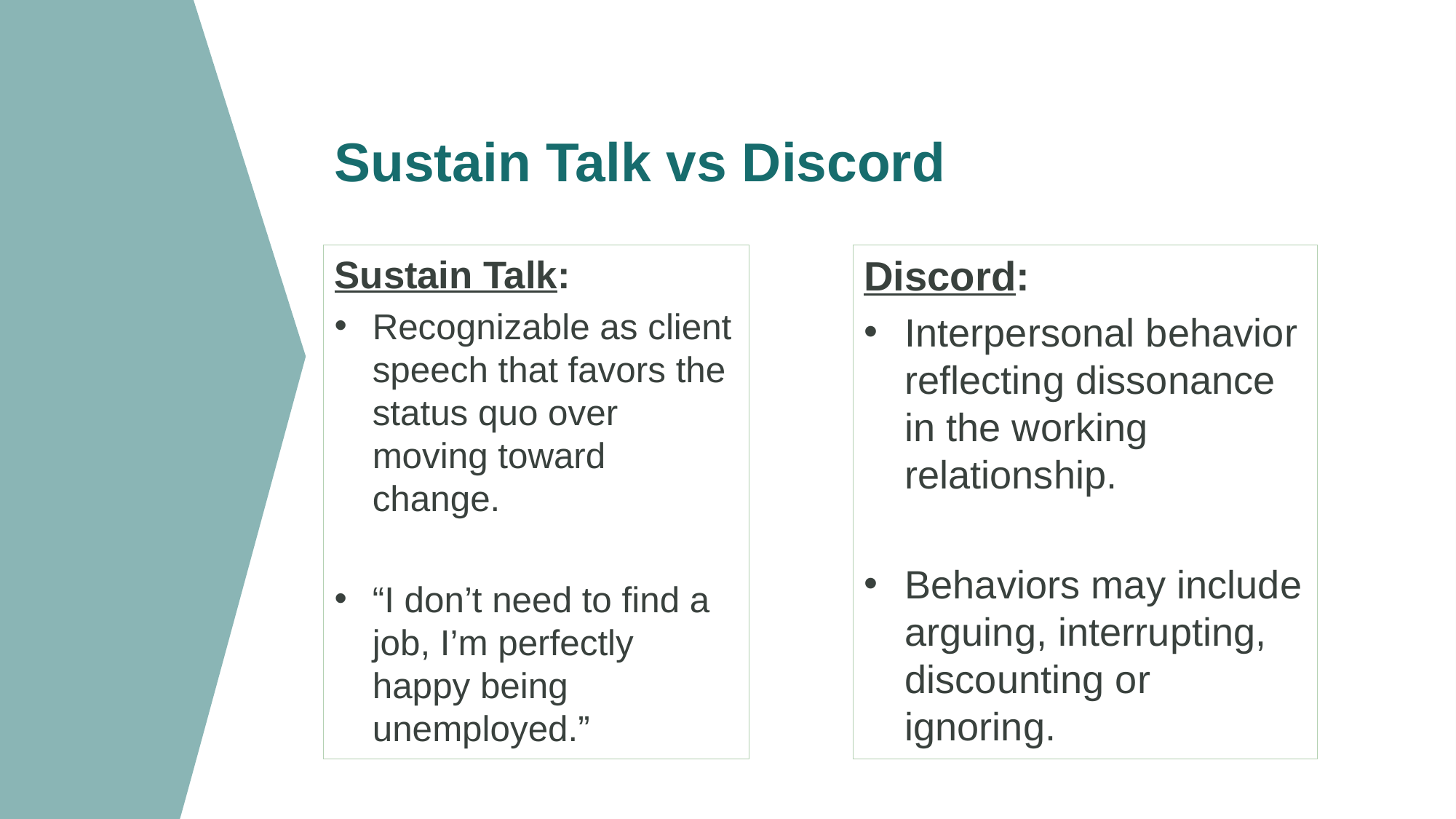

# Sustain Talk vs Discord
Sustain Talk:
Recognizable as client speech that favors the status quo over moving toward change.

“I don’t need to find a job, I’m perfectly happy being unemployed.”

Discord:
Interpersonal behavior reflecting dissonance in the working relationship.

Behaviors may include arguing, interrupting, discounting or ignoring.